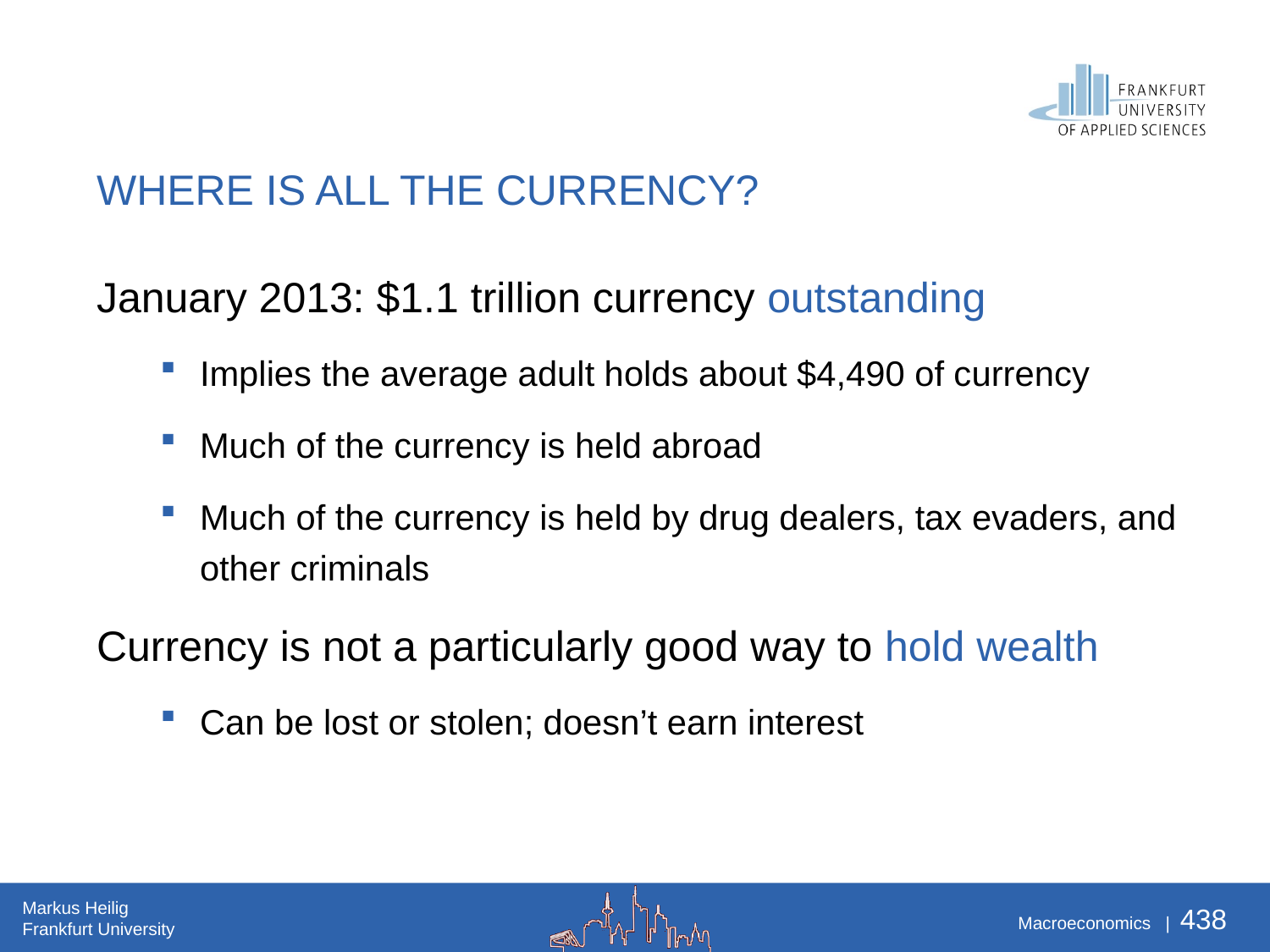

# Where is all the currency?
January 2013: $1.1 trillion currency outstanding
Implies the average adult holds about $4,490 of currency
Much of the currency is held abroad
Much of the currency is held by drug dealers, tax evaders, and other criminals
Currency is not a particularly good way to hold wealth
Can be lost or stolen; doesn’t earn interest